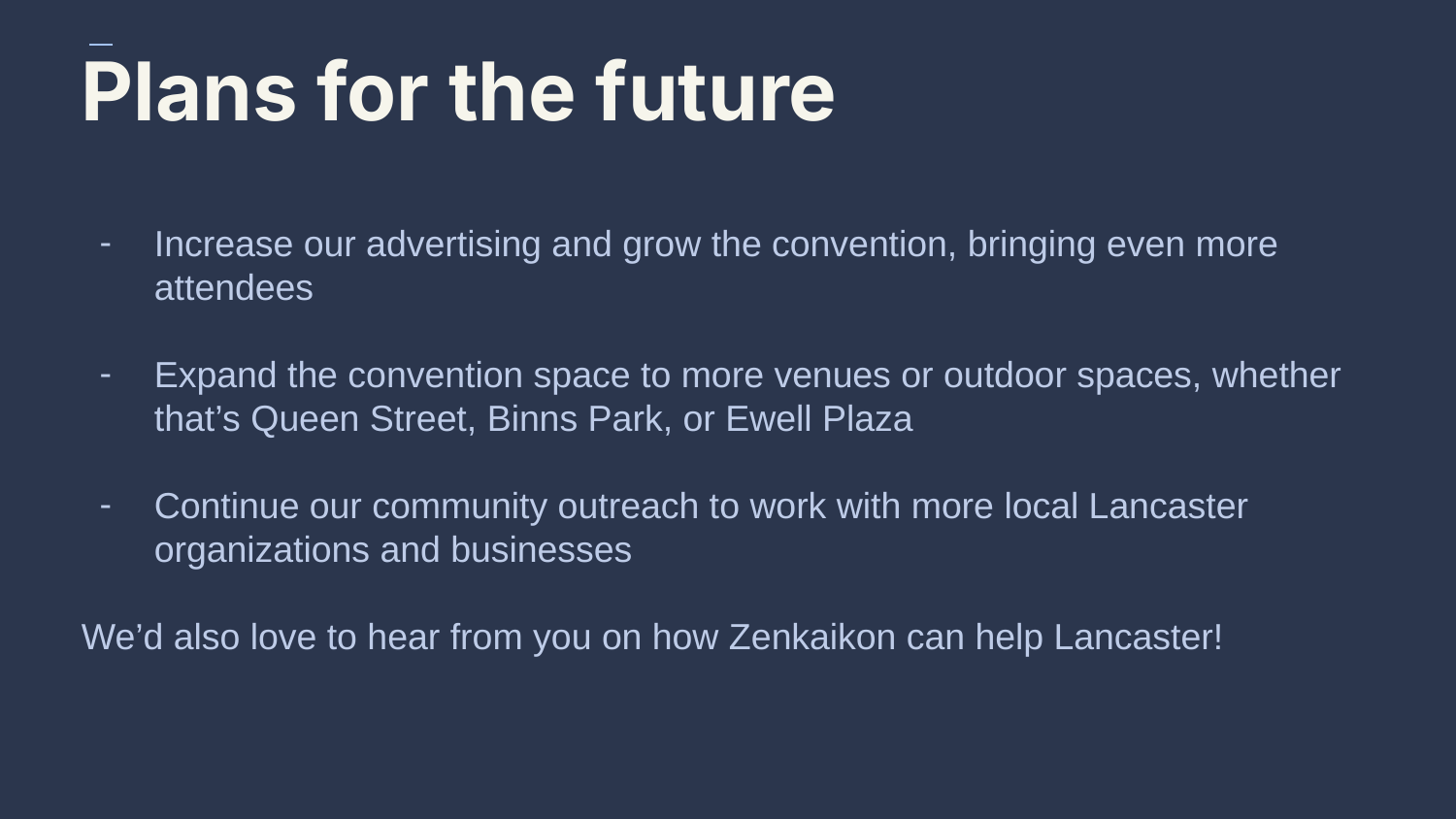

# Plans for the future
Increase our advertising and grow the convention, bringing even more attendees

Expand the convention space to more venues or outdoor spaces, whether that’s Queen Street, Binns Park, or Ewell Plaza

Continue our community outreach to work with more local Lancaster organizations and businesses

We’d also love to hear from you on how Zenkaikon can help Lancaster!